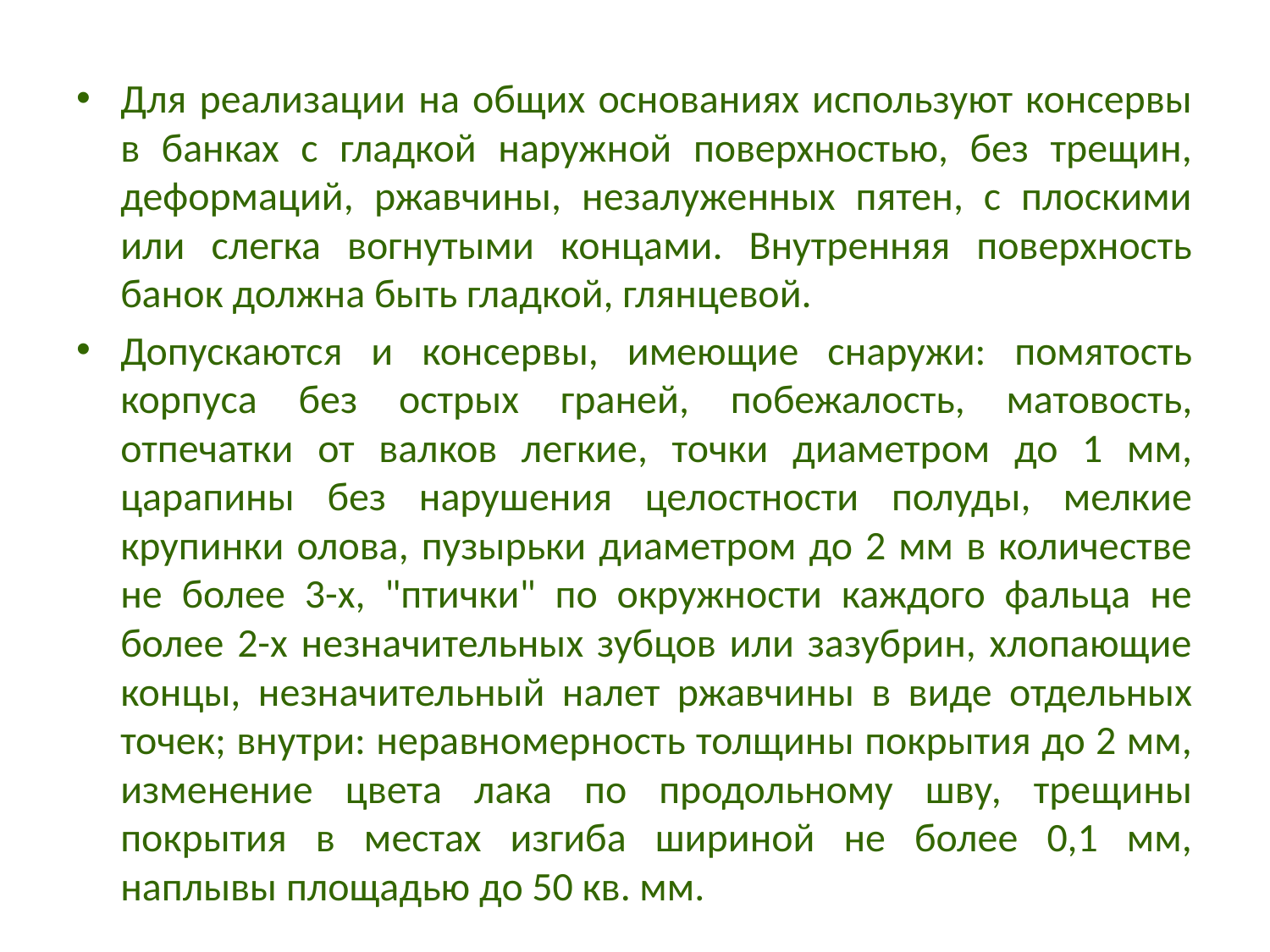

Для реализации на общих основаниях используют консервы в банках с гладкой наружной поверхностью, без трещин, деформаций, ржавчины, незалуженных пятен, с плоскими или слегка вогнутыми концами. Внутренняя поверхность банок должна быть гладкой, глянцевой.
Допускаются и консервы, имеющие снаружи: помятость корпуса без острых граней, побежалость, матовость, отпечатки от валков легкие, точки диаметром до 1 мм, царапины без нарушения целостности полуды, мелкие крупинки олова, пузырьки диаметром до 2 мм в количестве не более 3-х, "птички" по окружности каждого фальца не более 2-х незначительных зубцов или зазубрин, хлопающие концы, незначительный налет ржавчины в виде отдельных точек; внутри: неравномерность толщины покрытия до 2 мм, изменение цвета лака по продольному шву, трещины покрытия в местах изгиба шириной не более 0,1 мм, наплывы площадью до 50 кв. мм.